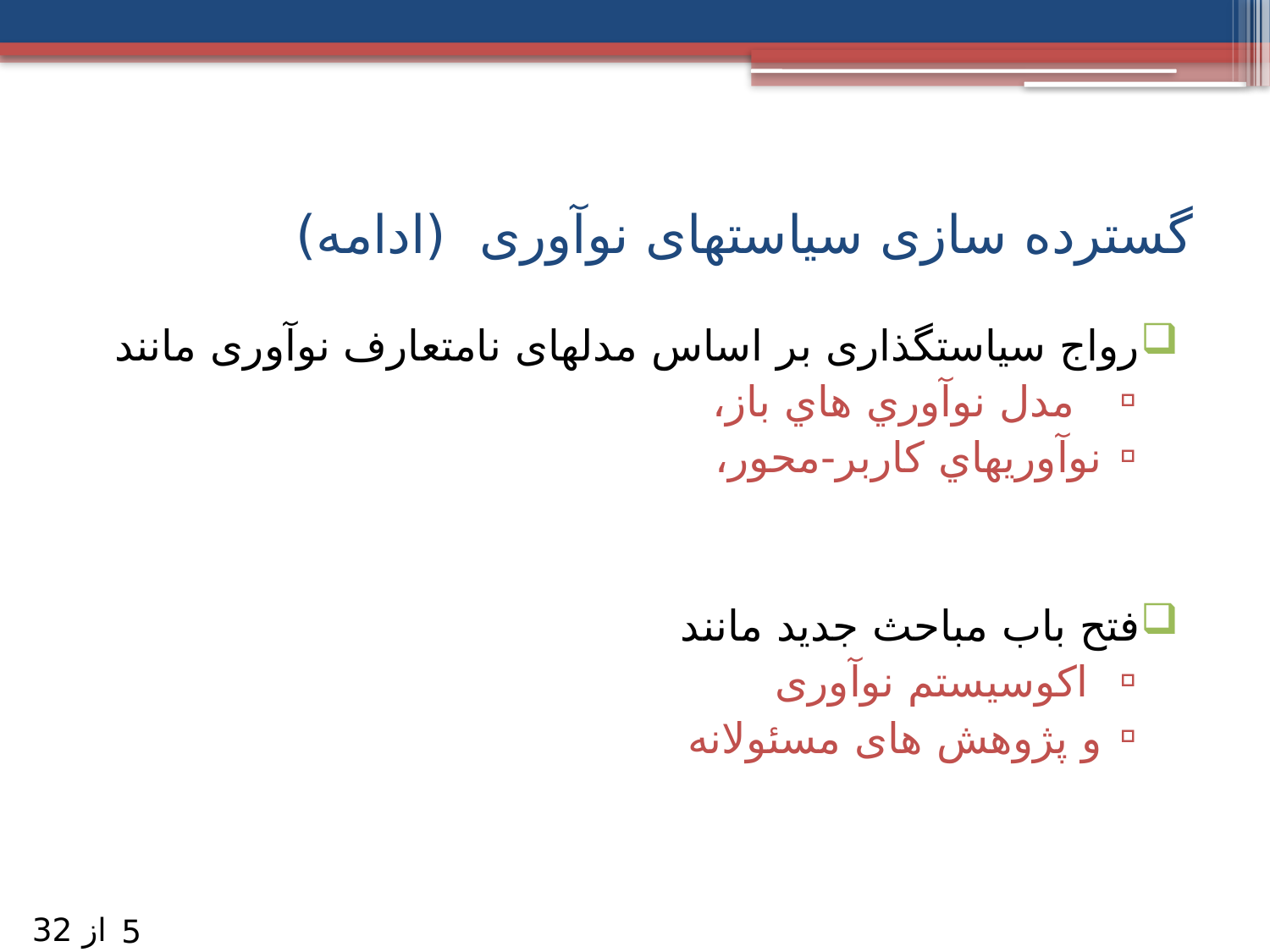

# گسترده سازی سیاستهای نوآوری  (ادامه)
رواج سیاستگذاری بر اساس مدلهای نامتعارف نوآوری مانند
  مدل نوآوري هاي باز،
نوآوريهاي کاربر-محور،

فتح باب مباحث جدید مانند
 اکوسیستم نوآوری
و پژوهش های مسئولانه

از 32
5